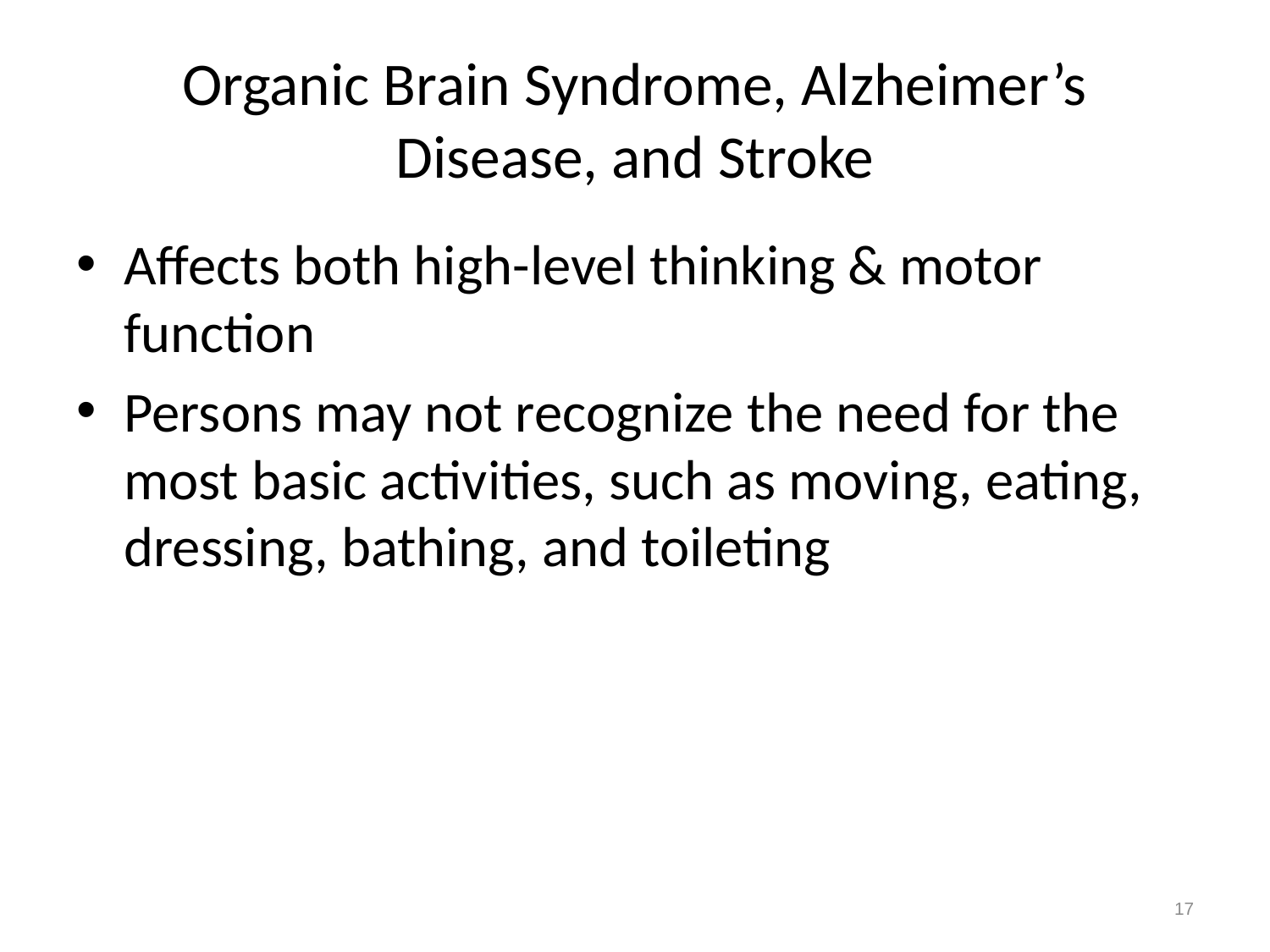

# Organic Brain Syndrome, Alzheimer’s Disease, and Stroke
Affects both high-level thinking & motor function
Persons may not recognize the need for the most basic activities, such as moving, eating, dressing, bathing, and toileting

17